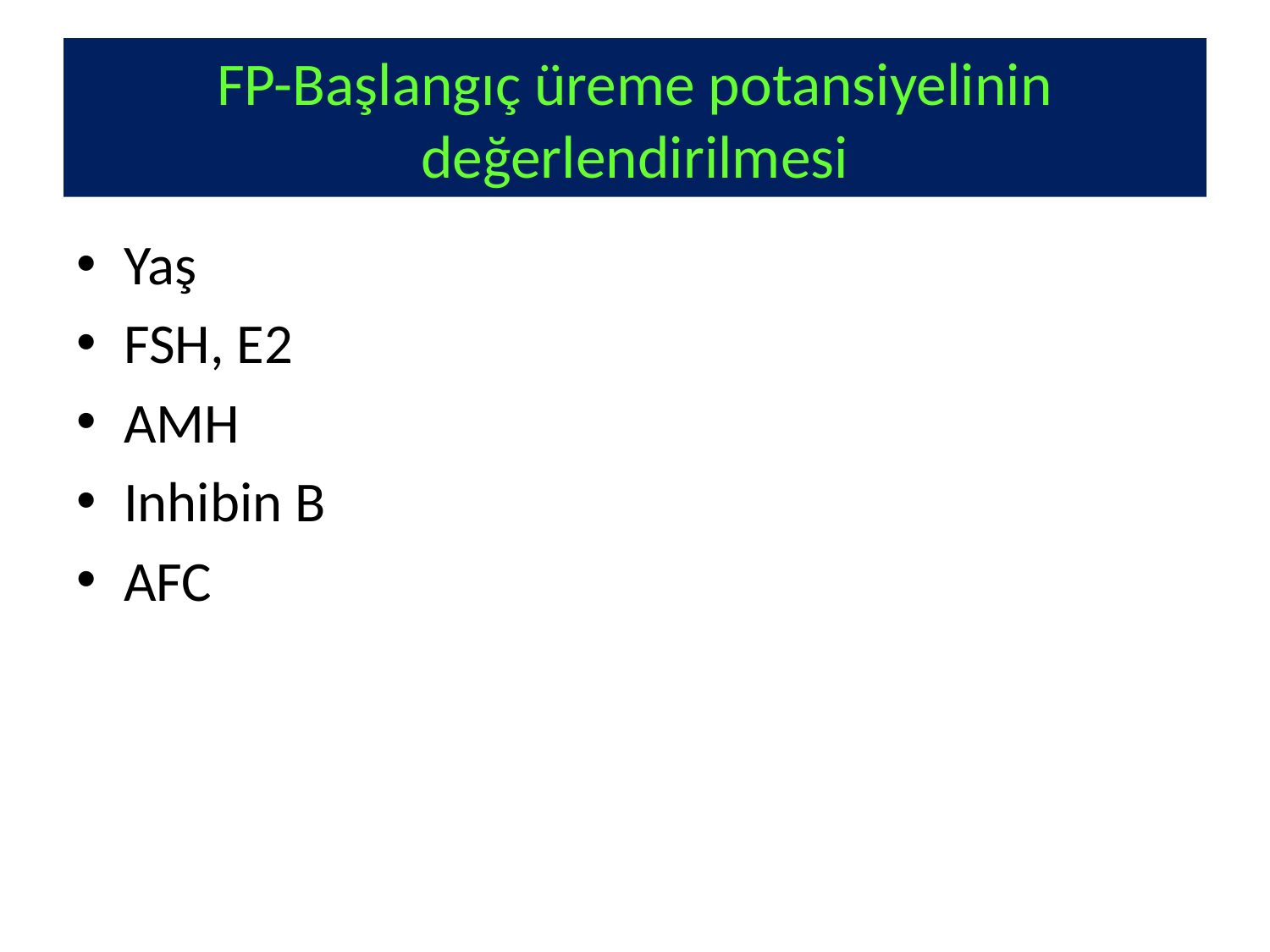

# FP-Başlangıç üreme potansiyelinin değerlendirilmesi
Yaş
FSH, E2
AMH
Inhibin B
AFC